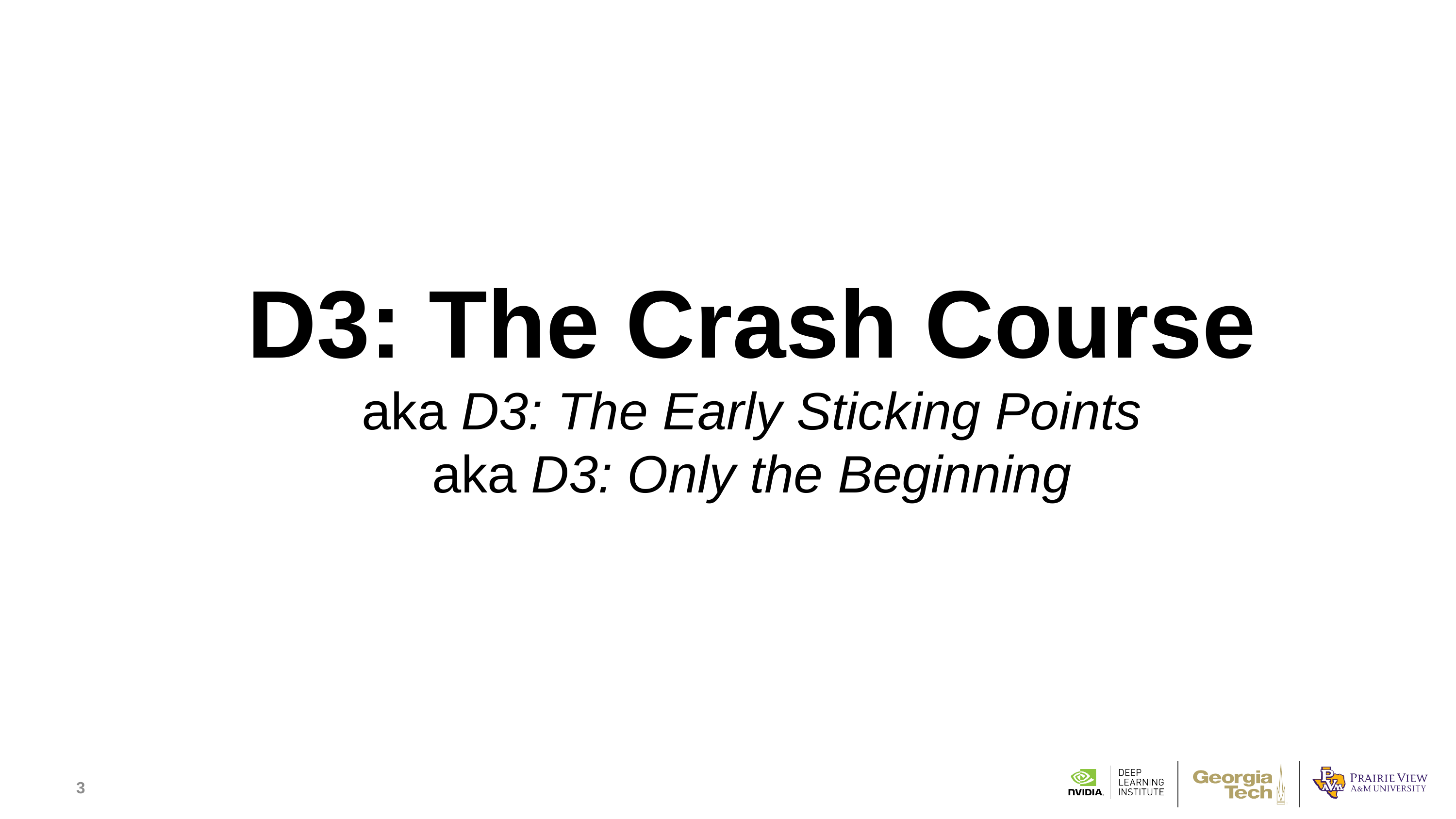

D3: The Crash Course
aka D3: The Early Sticking Points
aka D3: Only the Beginning